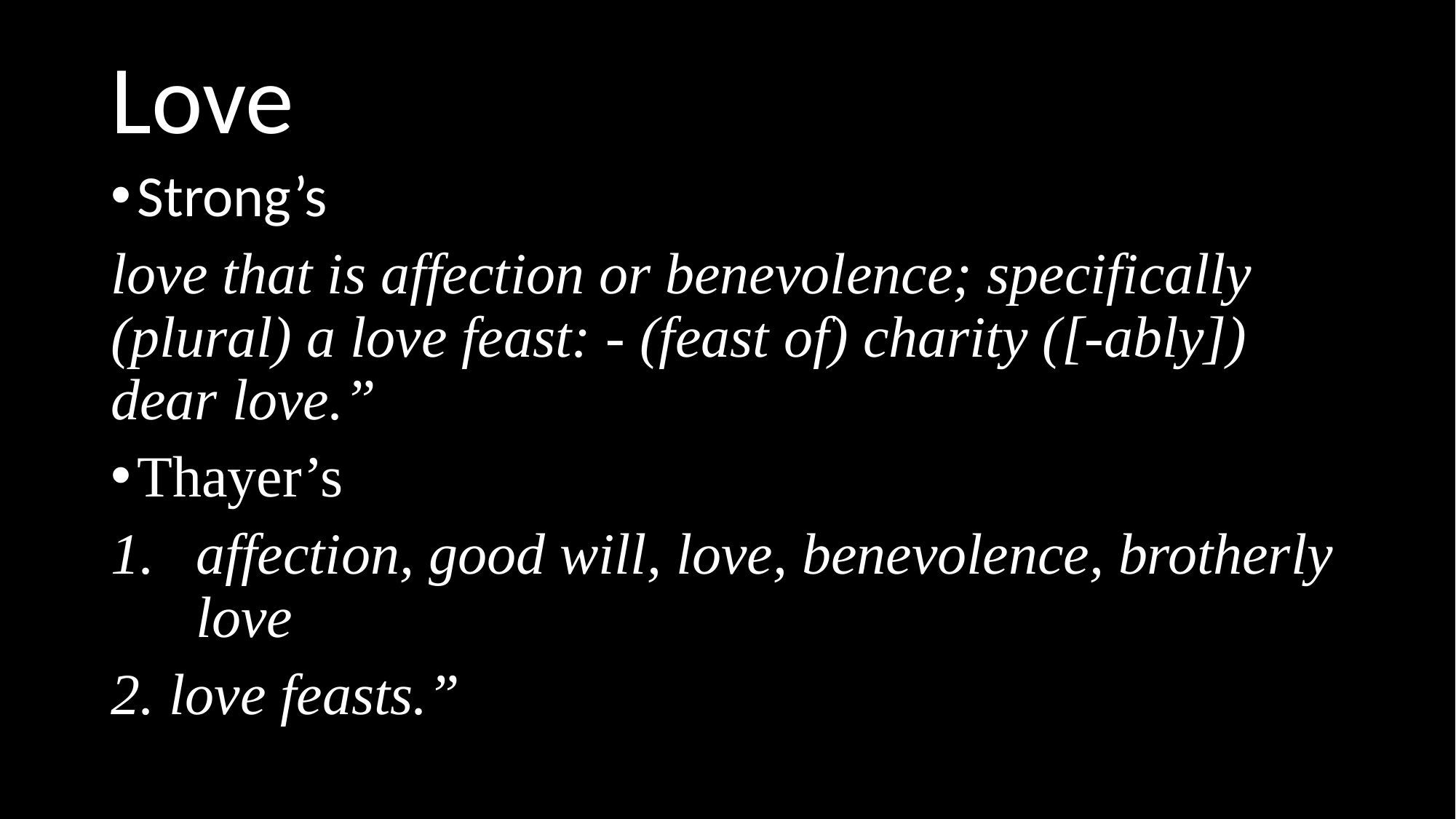

# Love
Strong’s
love that is affection or benevolence; specifically (plural) a love feast: - (feast of) charity ([-ably]) dear love.”
Thayer’s
affection, good will, love, benevolence, brotherly love
2. love feasts.”